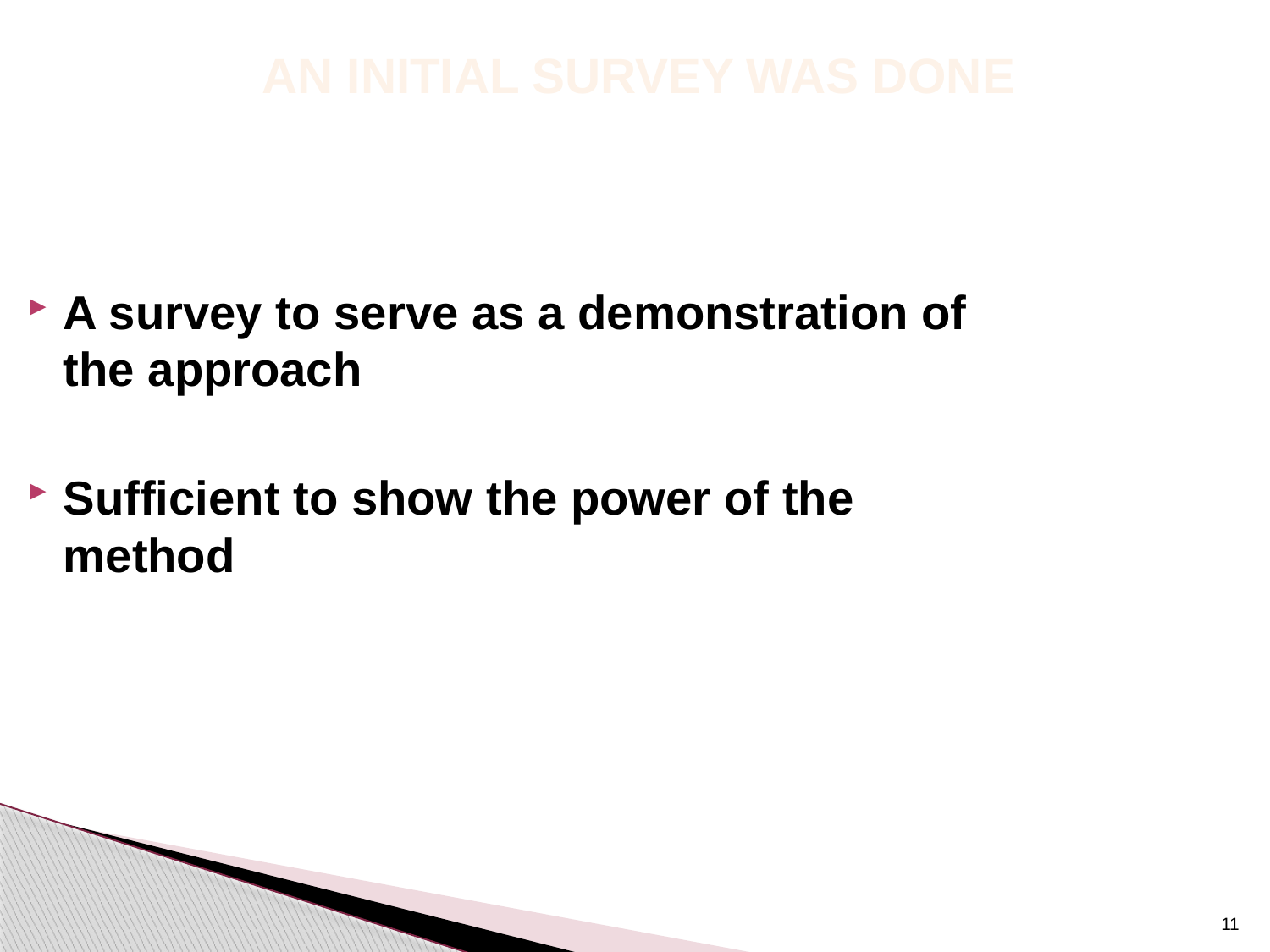

An INITIAL SURVEY was done

A survey to serve as a demonstration of the approach

Sufficient to show the power of the method

11